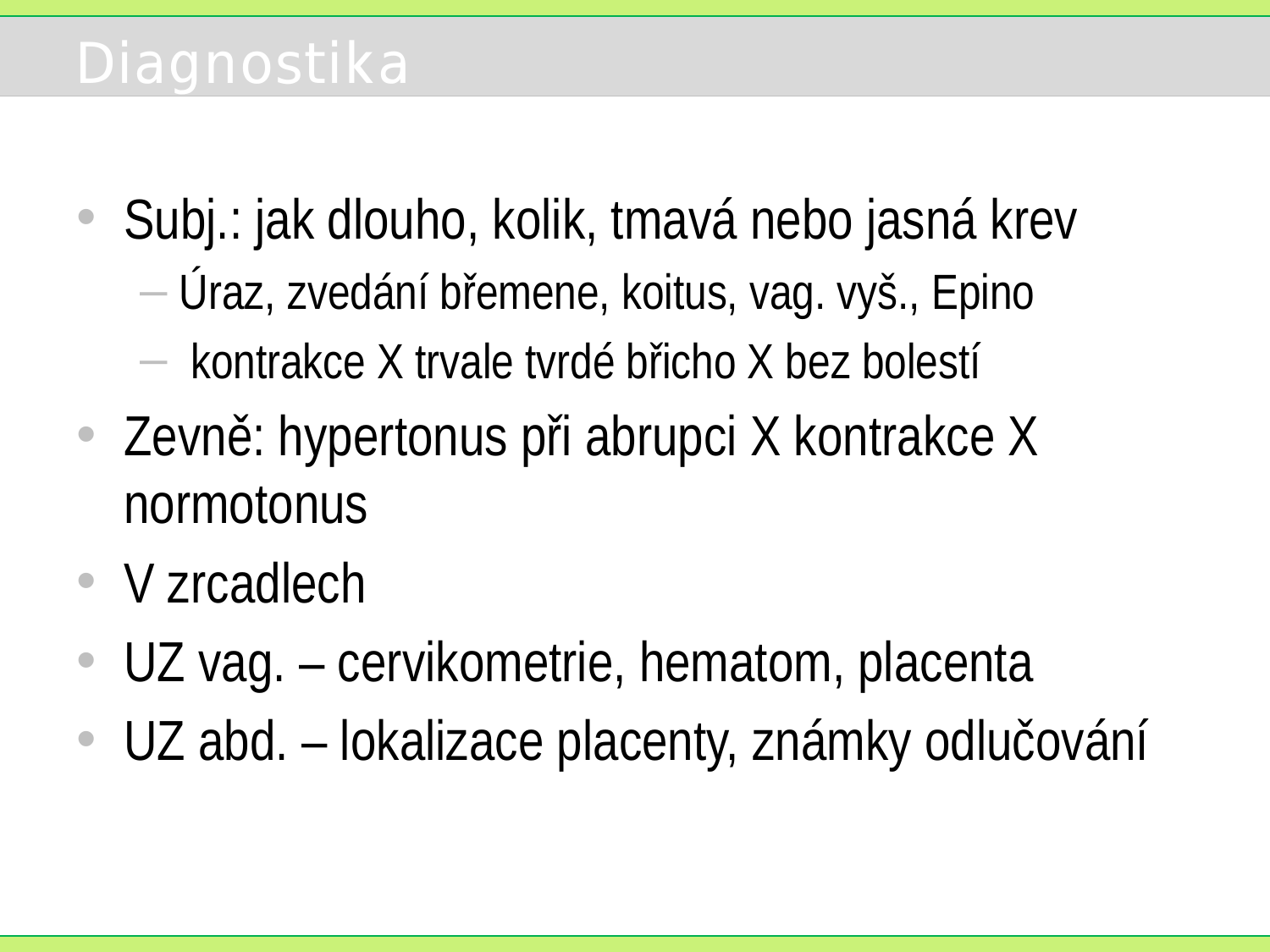

# Diagnostika
Subj.: jak dlouho, kolik, tmavá nebo jasná krev
Úraz, zvedání břemene, koitus, vag. vyš., Epino
 kontrakce X trvale tvrdé břicho X bez bolestí
Zevně: hypertonus při abrupci X kontrakce X normotonus
V zrcadlech
UZ vag. – cervikometrie, hematom, placenta
UZ abd. – lokalizace placenty, známky odlučování